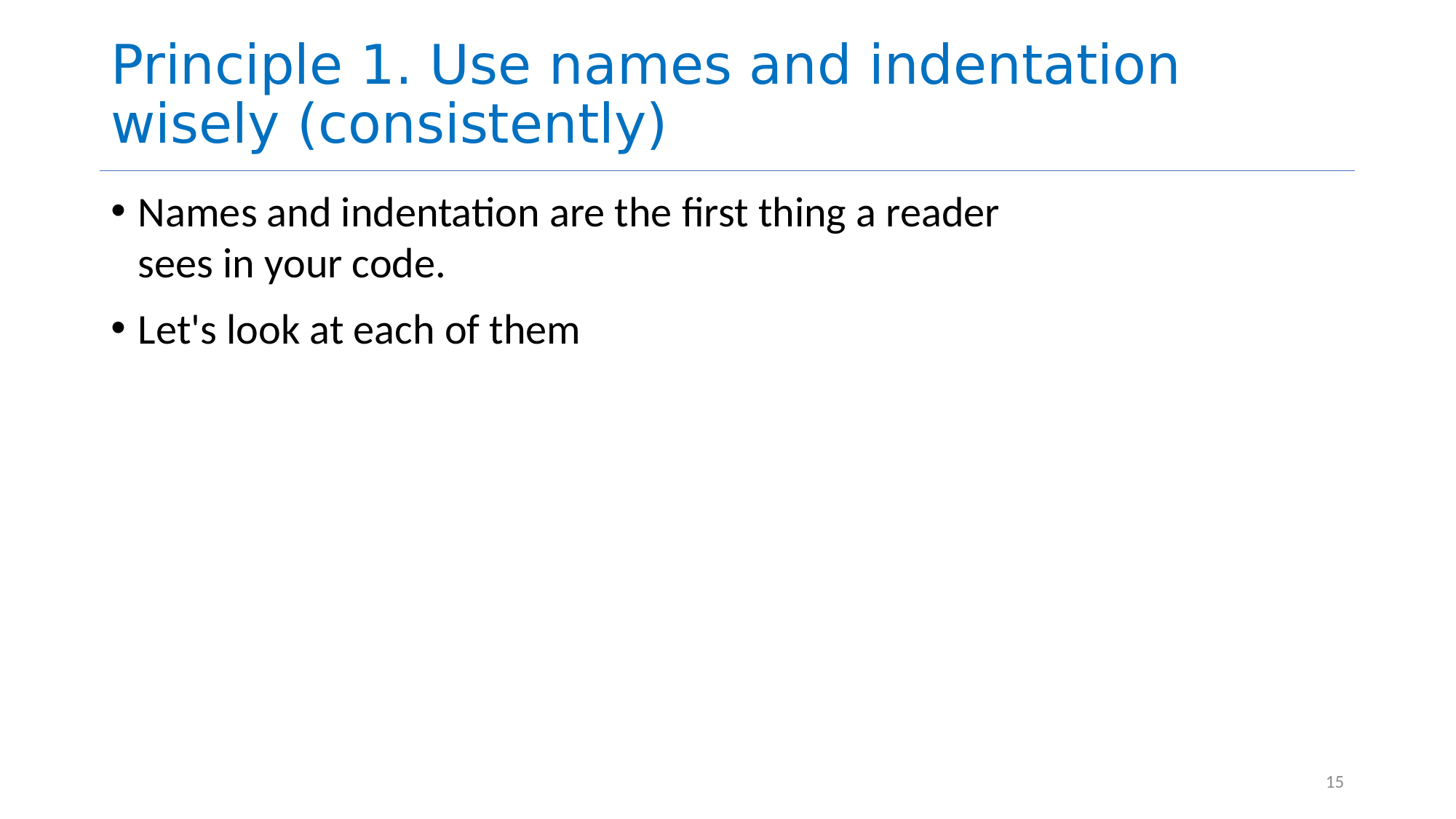

# Principle 1. Use names and indentation wisely (consistently)
Names and indentation are the first thing a reader sees in your code.
Let's look at each of them

15